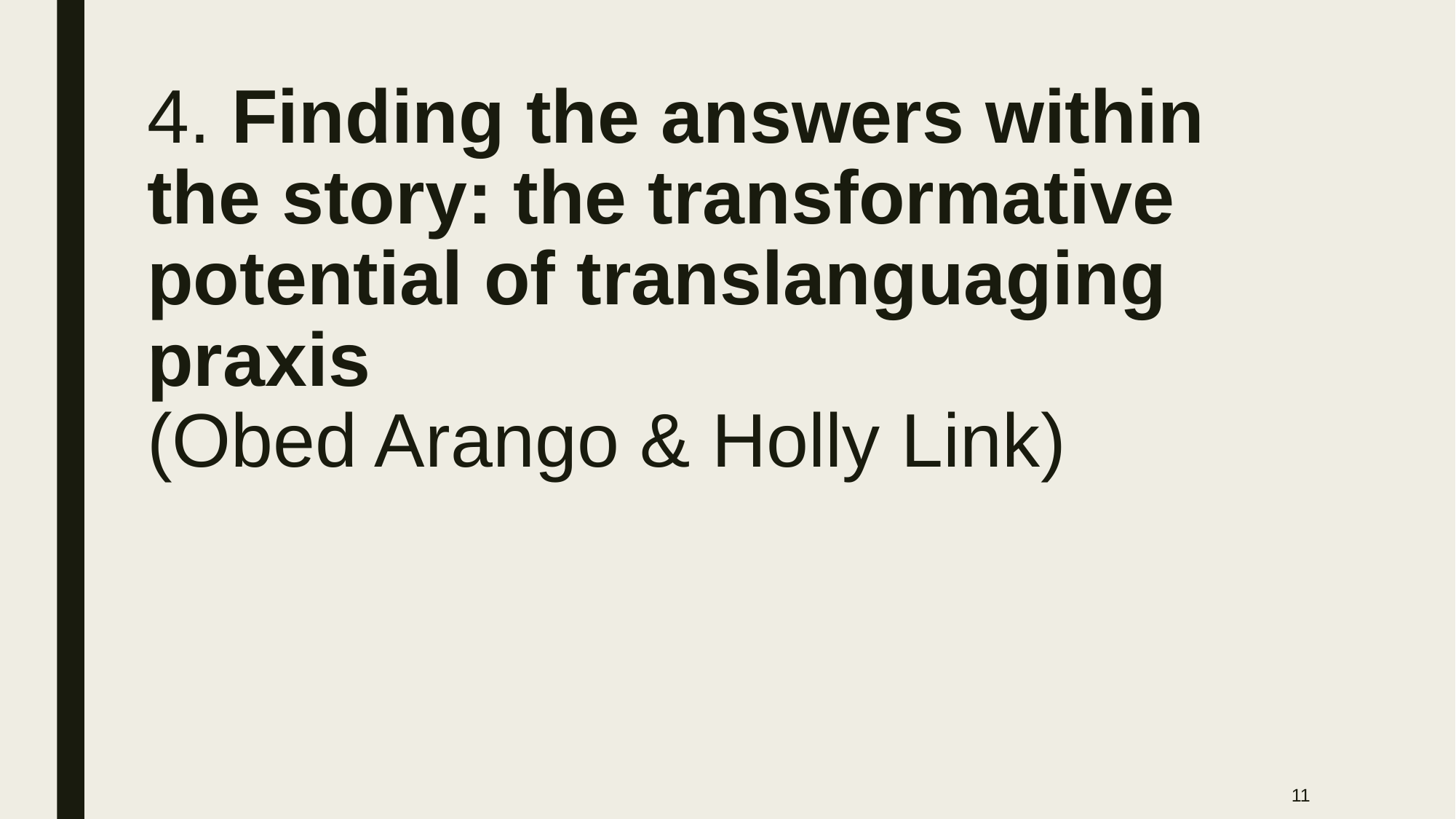

# 4. Finding the answers within the story: the transformative potential of translanguaging praxis (Obed Arango & Holly Link)

11